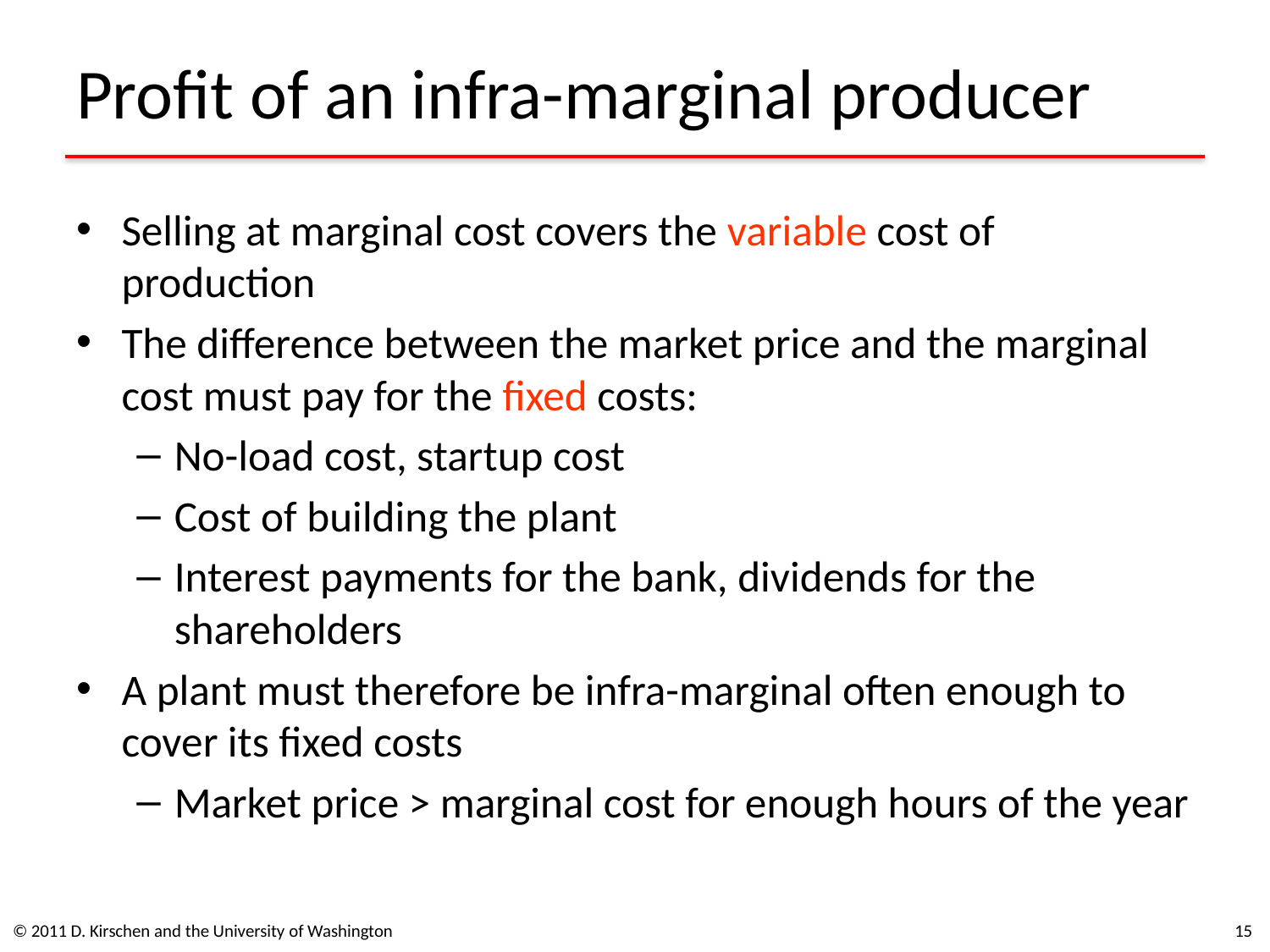

# Profit of an infra-marginal producer
Selling at marginal cost covers the variable cost of production
The difference between the market price and the marginal cost must pay for the fixed costs:
No-load cost, startup cost
Cost of building the plant
Interest payments for the bank, dividends for the shareholders
A plant must therefore be infra-marginal often enough to cover its fixed costs
Market price > marginal cost for enough hours of the year
© 2011 D. Kirschen and the University of Washington
15